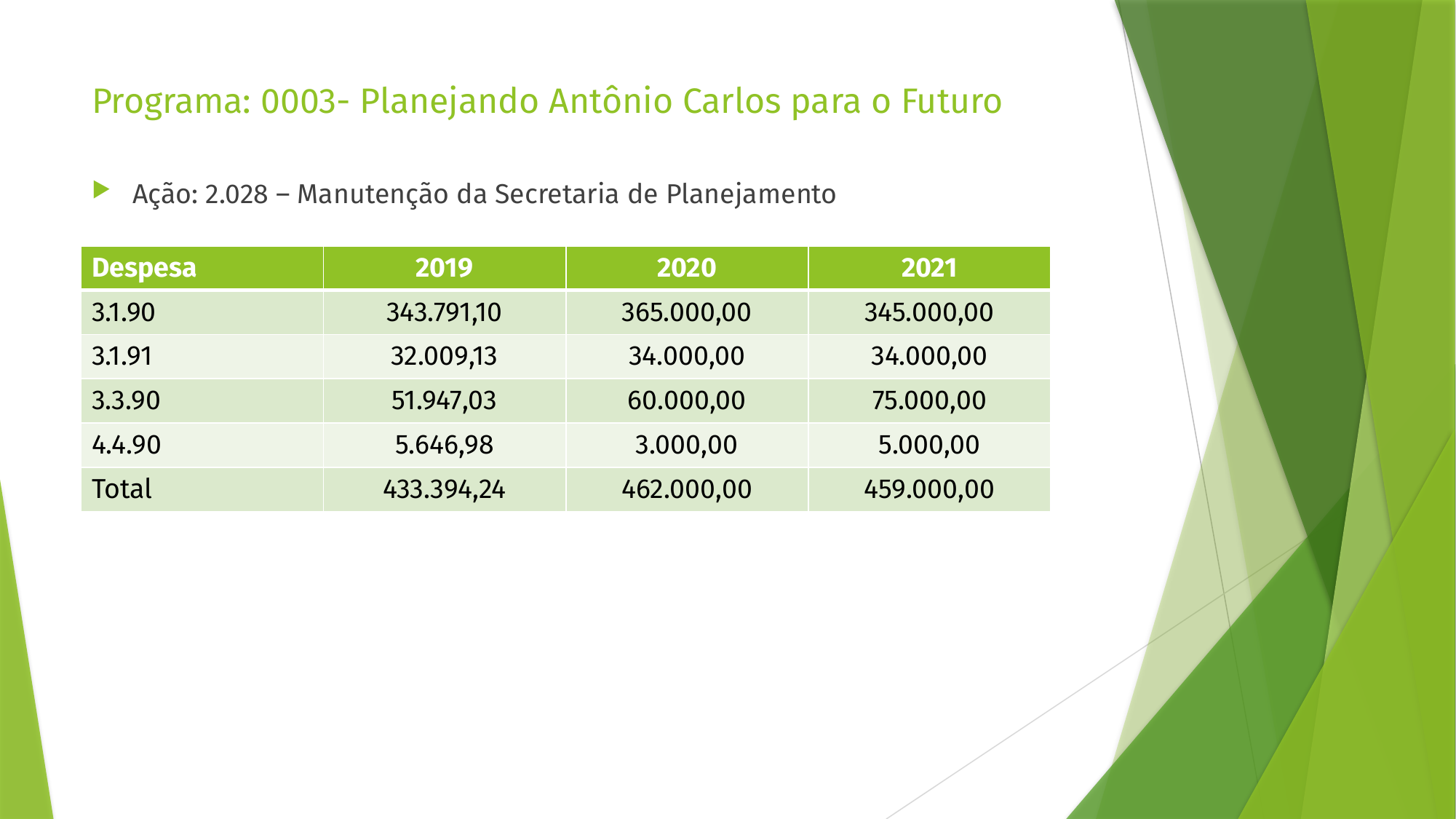

# Programa: 0003- Planejando Antônio Carlos para o Futuro
Ação: 2.028 – Manutenção da Secretaria de Planejamento
| Despesa | 2019 | 2020 | 2021 |
| --- | --- | --- | --- |
| 3.1.90 | 343.791,10 | 365.000,00 | 345.000,00 |
| 3.1.91 | 32.009,13 | 34.000,00 | 34.000,00 |
| 3.3.90 | 51.947,03 | 60.000,00 | 75.000,00 |
| 4.4.90 | 5.646,98 | 3.000,00 | 5.000,00 |
| Total | 433.394,24 | 462.000,00 | 459.000,00 |